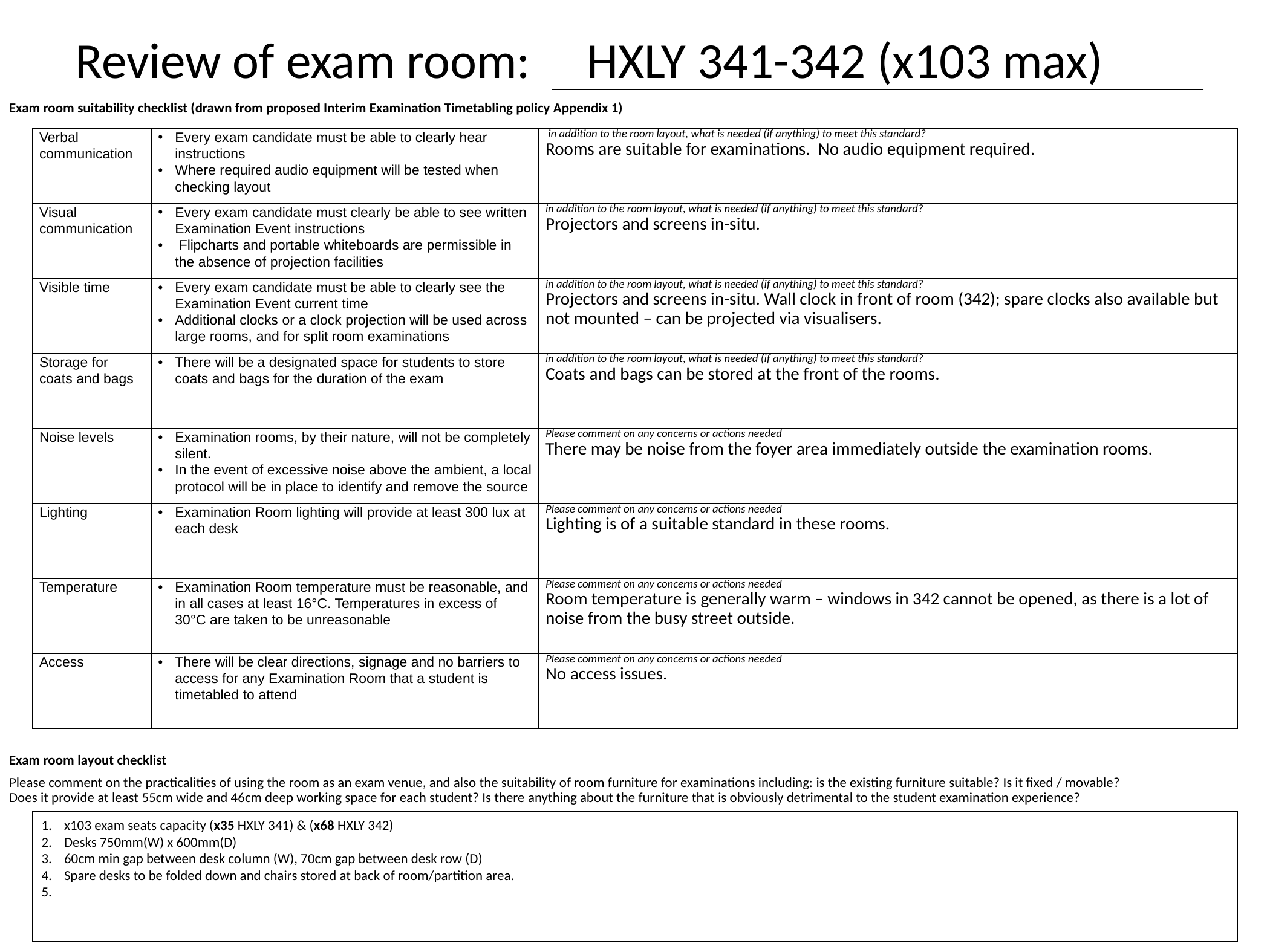

Review of exam room:     HXLY 341-342 (x103 max)
Exam room suitability checklist (drawn from proposed Interim Examination Timetabling policy Appendix 1)

Exam room layout checklist
Please comment on the practicalities of using the room as an exam venue, and also the suitability of room furniture for examinations including: is the existing furniture suitable? Is it fixed / movable? Does it provide at least 55cm wide and 46cm deep working space for each student? Is there anything about the furniture that is obviously detrimental to the student examination experience?
| Verbal communication | Every exam candidate must be able to clearly hear instructions Where required audio equipment will be tested when checking layout | in addition to the room layout, what is needed (if anything) to meet this standard? Rooms are suitable for examinations. No audio equipment required. |
| --- | --- | --- |
| Visual communication | Every exam candidate must clearly be able to see written Examination Event instructions  Flipcharts and portable whiteboards are permissible in the absence of projection facilities | in addition to the room layout, what is needed (if anything) to meet this standard? Projectors and screens in-situ. |
| Visible time | Every exam candidate must be able to clearly see the Examination Event current time Additional clocks or a clock projection will be used across large rooms, and for split room examinations | in addition to the room layout, what is needed (if anything) to meet this standard? Projectors and screens in-situ. Wall clock in front of room (342); spare clocks also available but not mounted – can be projected via visualisers. |
| Storage for coats and bags | There will be a designated space for students to store coats and bags for the duration of the exam | in addition to the room layout, what is needed (if anything) to meet this standard? Coats and bags can be stored at the front of the rooms. |
| Noise levels | Examination rooms, by their nature, will not be completely silent. In the event of excessive noise above the ambient, a local protocol will be in place to identify and remove the source | Please comment on any concerns or actions needed There may be noise from the foyer area immediately outside the examination rooms. |
| Lighting | Examination Room lighting will provide at least 300 lux at each desk | Please comment on any concerns or actions needed Lighting is of a suitable standard in these rooms. |
| Temperature | Examination Room temperature must be reasonable, and in all cases at least 16°C. Temperatures in excess of 30°C are taken to be unreasonable | Please comment on any concerns or actions needed Room temperature is generally warm – windows in 342 cannot be opened, as there is a lot of noise from the busy street outside. |
| Access | There will be clear directions, signage and no barriers to access for any Examination Room that a student is timetabled to attend | Please comment on any concerns or actions needed No access issues. |
x103 exam seats capacity (x35 HXLY 341) & (x68 HXLY 342)
Desks 750mm(W) x 600mm(D)
60cm min gap between desk column (W), 70cm gap between desk row (D)
Spare desks to be folded down and chairs stored at back of room/partition area.
5.